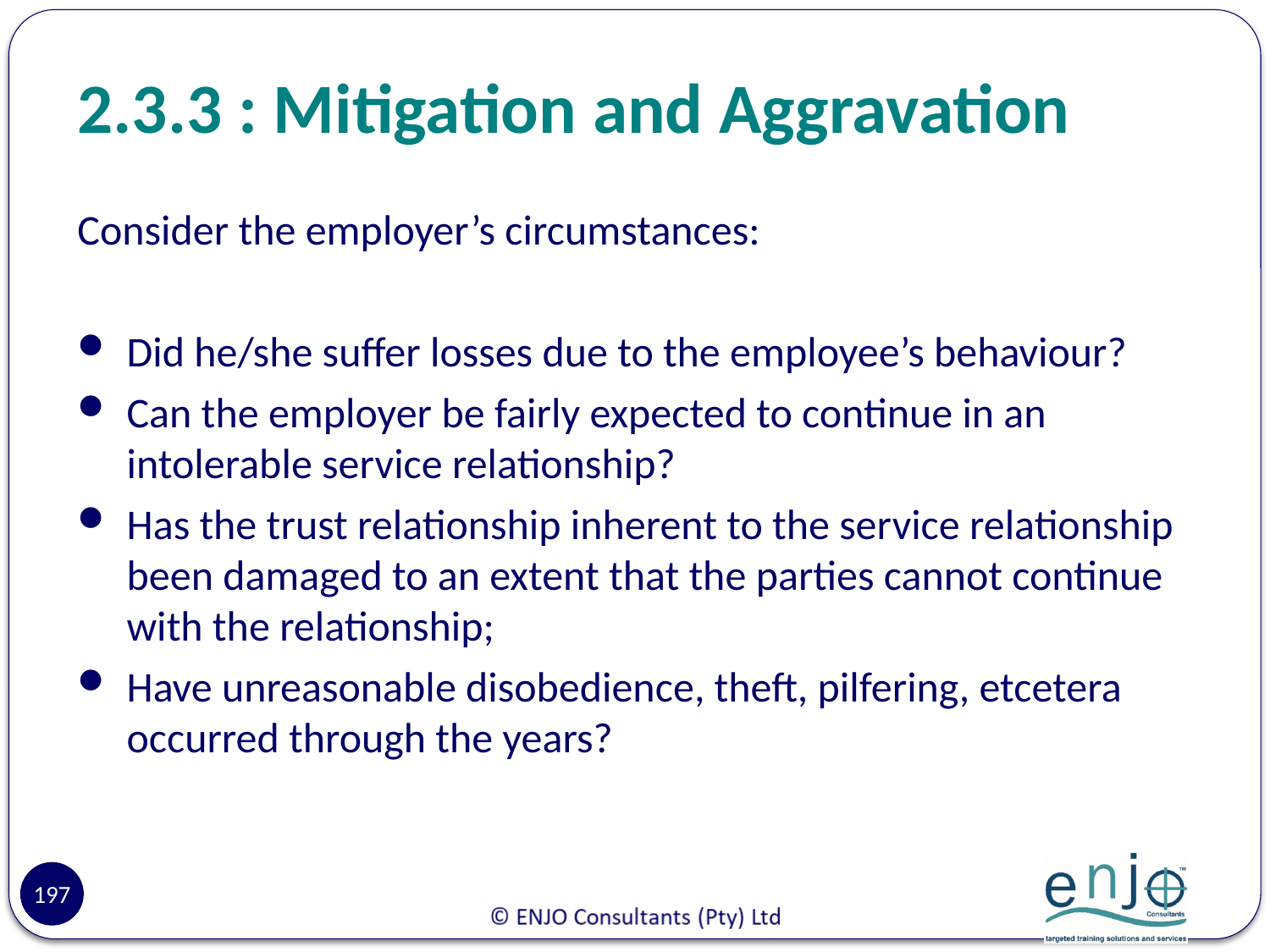

# 2.3.3 : Mitigation and Aggravation
Consider the employer’s circumstances:

Did he/she suffer losses due to the employee’s behaviour?
Can the employer be fairly expected to continue in an intolerable service relationship?
Has the trust relationship inherent to the service relationship been damaged to an extent that the parties cannot continue with the relationship;
Have unreasonable disobedience, theft, pilfering, etcetera occurred through the years?
197